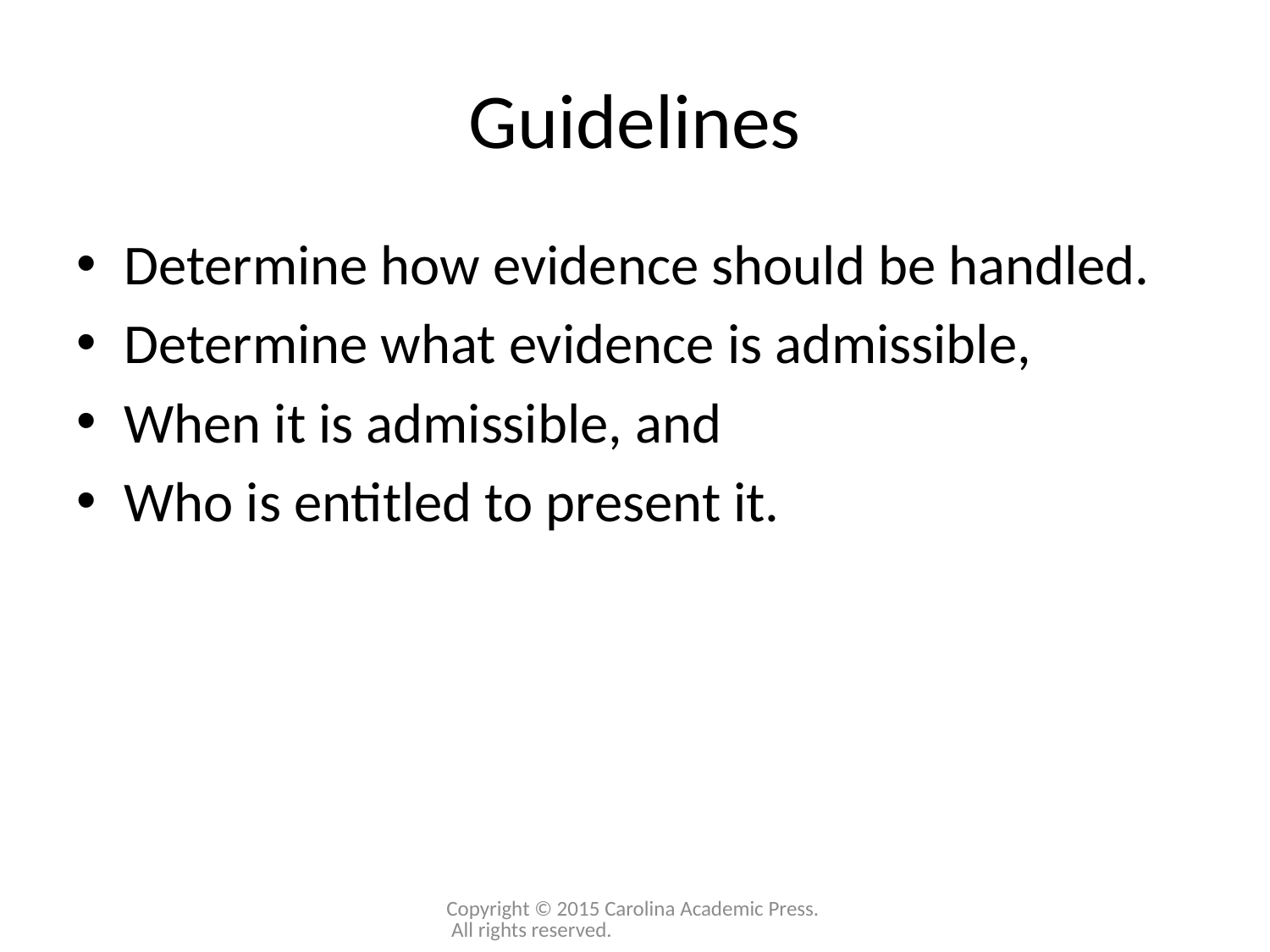

# Guidelines
Determine how evidence should be handled.
Determine what evidence is admissible,
When it is admissible, and
Who is entitled to present it.
Copyright © 2015 Carolina Academic Press. All rights reserved.